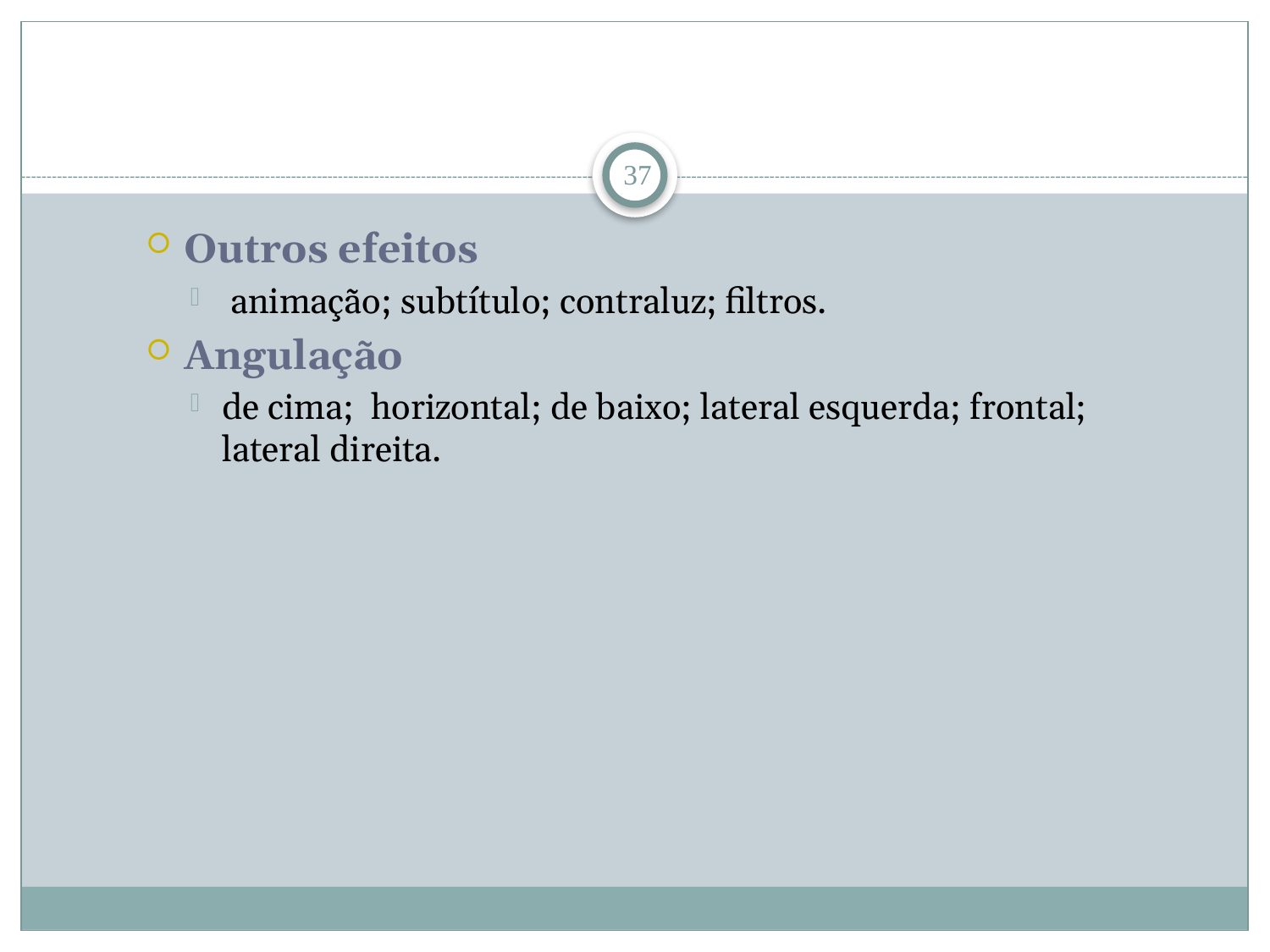

37
Outros efeitos
 animação; subtítulo; contraluz; filtros.
Angulação
de cima;  horizontal; de baixo; lateral esquerda; frontal; lateral direita.